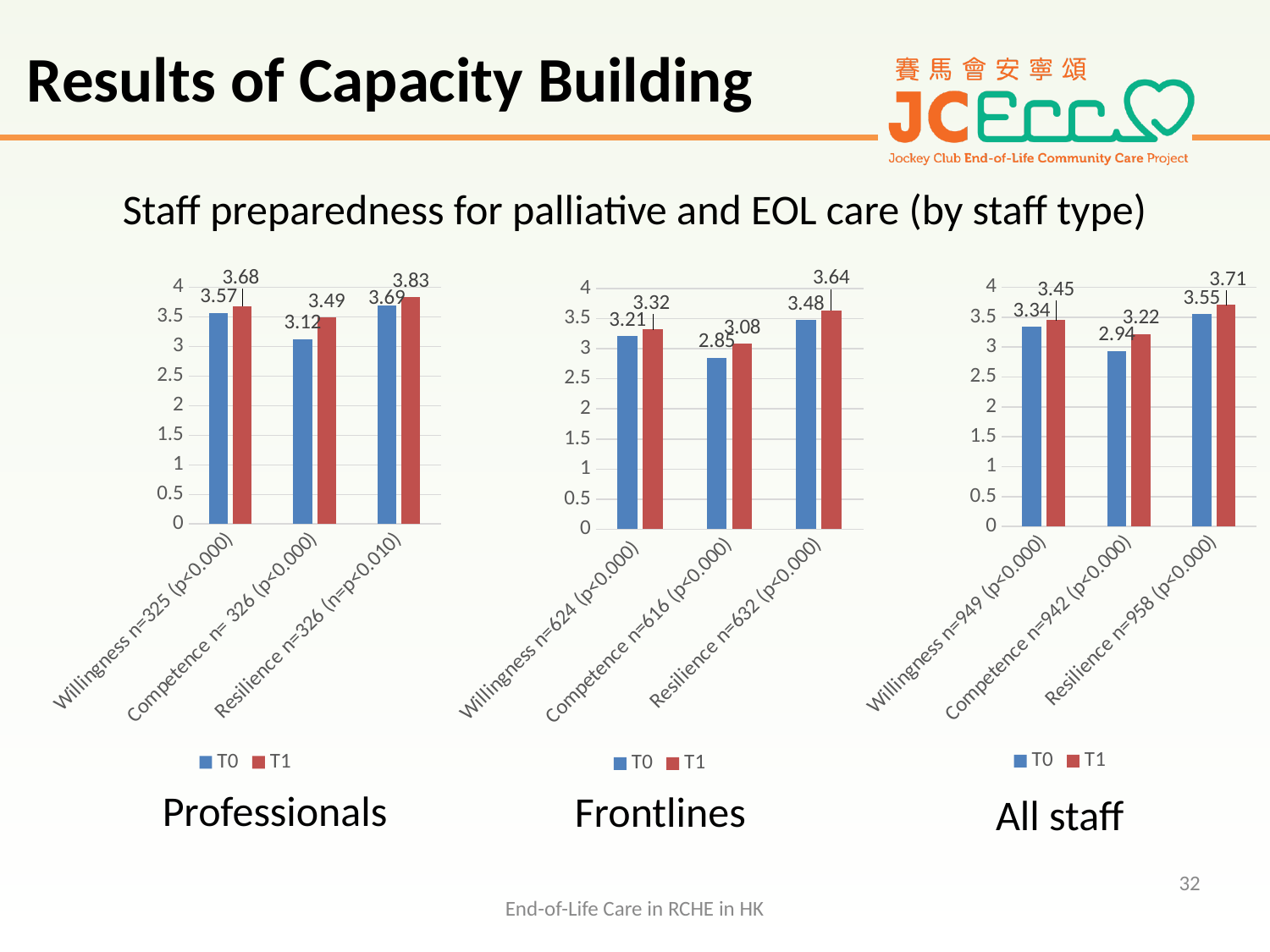

Results of Capacity Building
# Staff preparedness for palliative and EOL care (by staff type)

### Chart

| Category | T0 | T1 |
|---|---|---|
| Willingness n=325 (p<0.000) | 3.57 | 3.68 |
| Competence n= 326 (p<0.000) | 3.12 | 3.49 |
| Resilience n=326 (n=p<0.010) | 3.69 | 3.83 |

### Chart

| Category | T0 | T1 |
|---|---|---|
| Willingness n=949 (p<0.000) | 3.34 | 3.45 |
| Competence n=942 (p<0.000) | 2.94 | 3.22 |
| Resilience n=958 (p<0.000) | 3.55 | 3.71 |

### Chart

| Category | T0 | T1 |
|---|---|---|
| Willingness n=624 (p<0.000)  | 3.21 | 3.32 |
| Competence n=616 (p<0.000) | 2.85 | 3.08 |
| Resilience n=632 (p<0.000) | 3.48 | 3.64 |
Professionals
Frontlines
All staff
32
End-of-Life Care in RCHE in HK